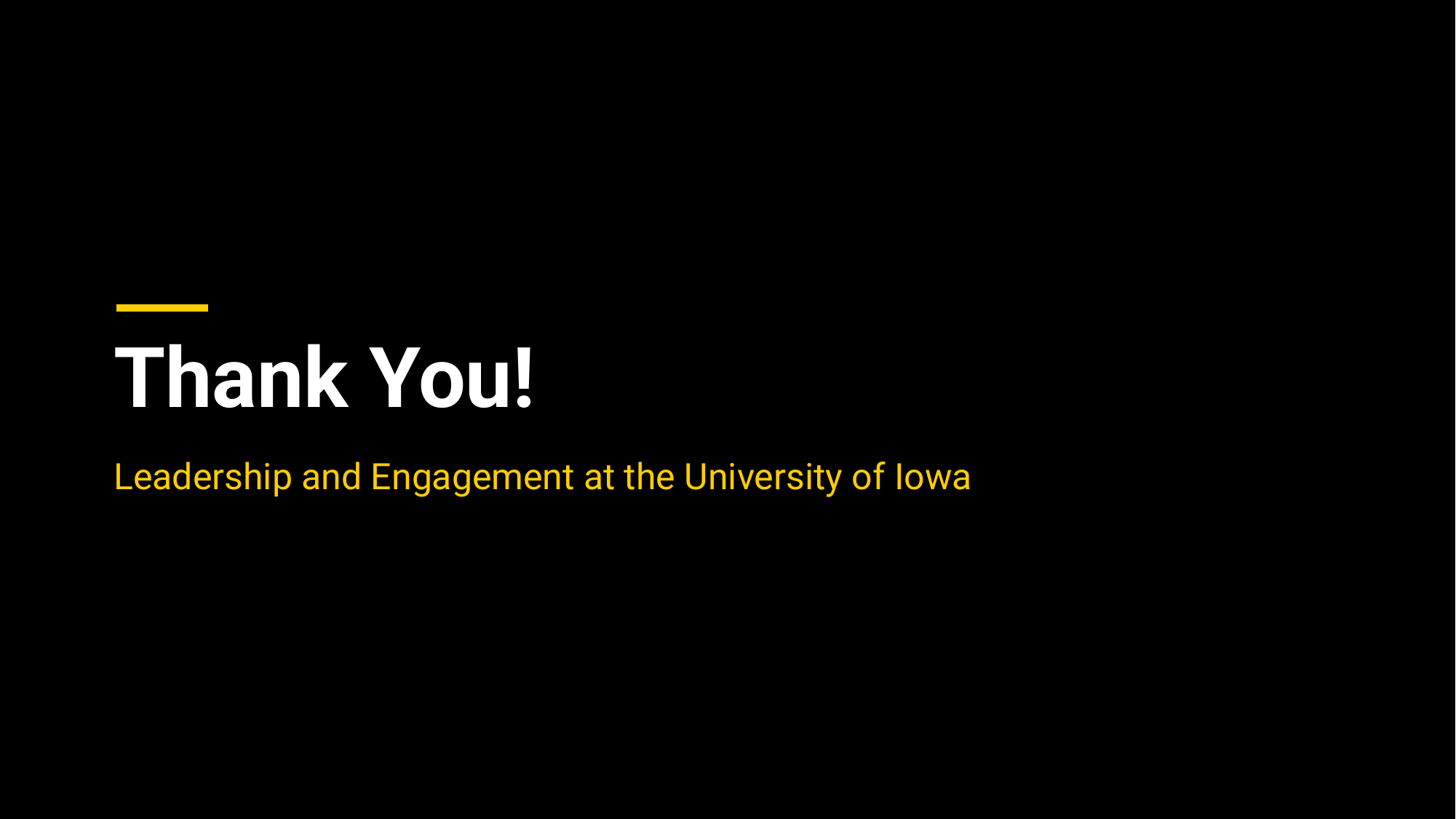

# Thank You!
Leadership and Engagement at the University of Iowa